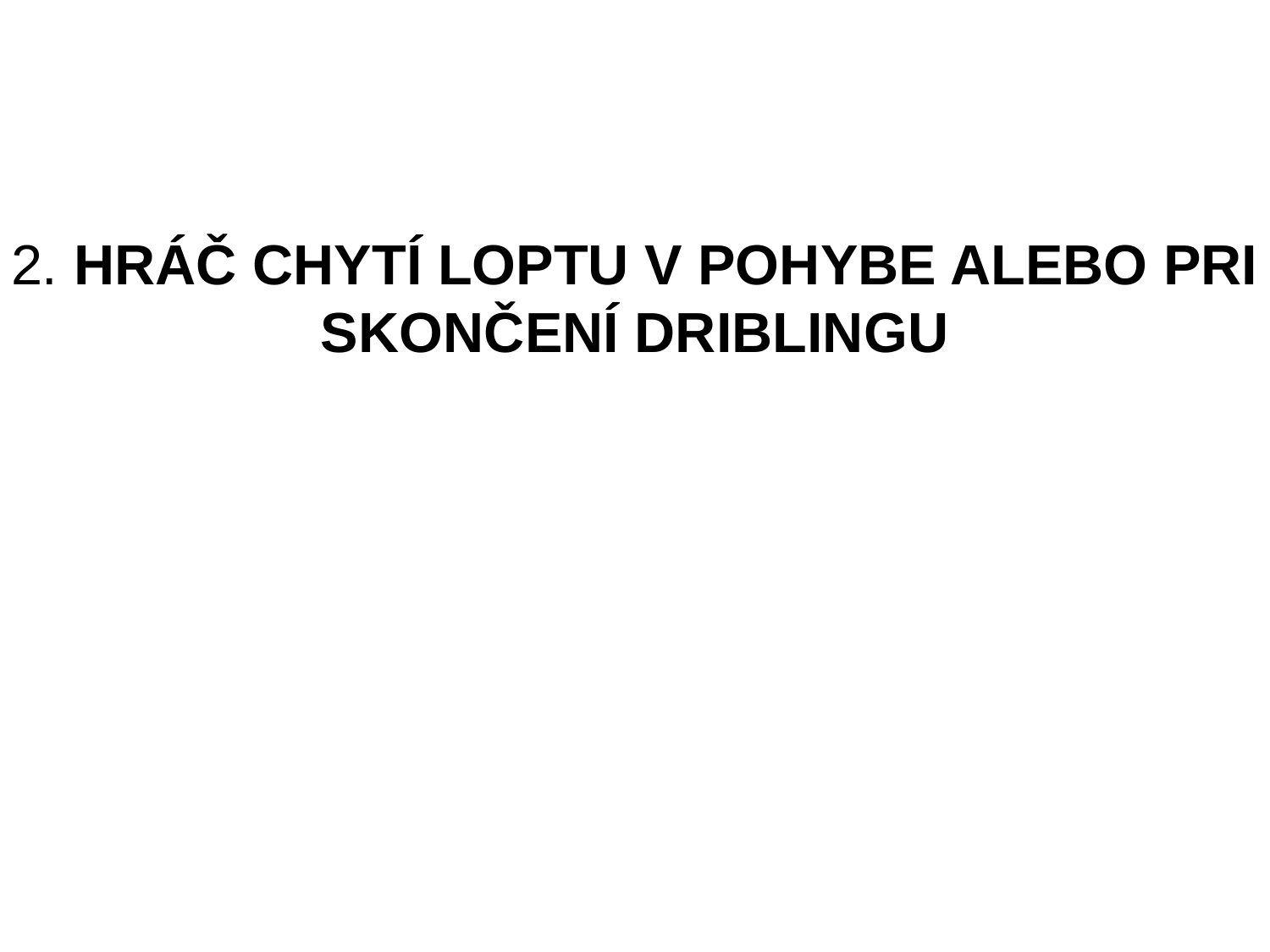

2. HRÁČ CHYTÍ LOPTU V POHYBE ALEBO PRI SKONČENÍ DRIBLINGU